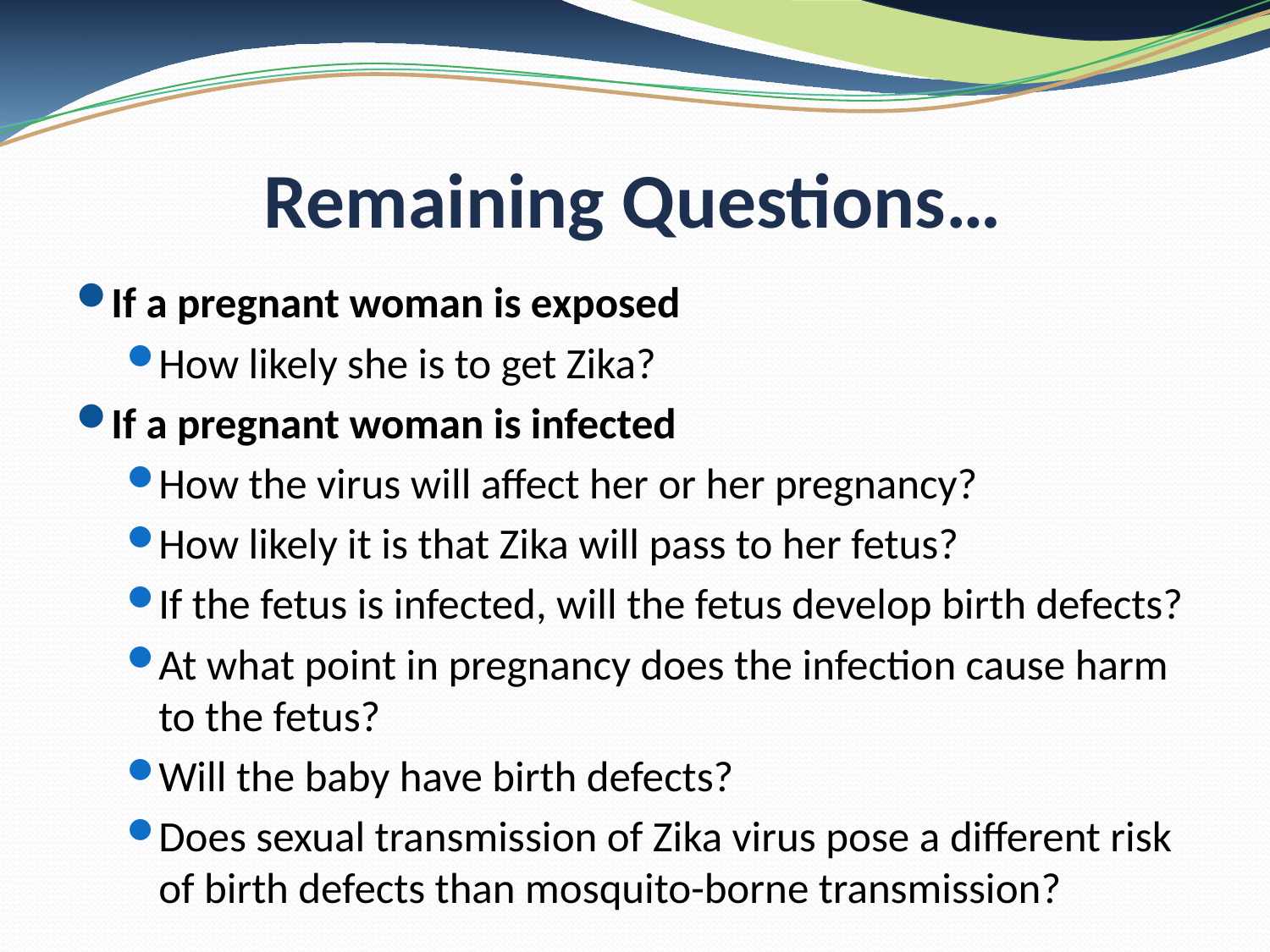

# Remaining Questions…
If a pregnant woman is exposed
How likely she is to get Zika?
If a pregnant woman is infected
How the virus will affect her or her pregnancy?
How likely it is that Zika will pass to her fetus?
If the fetus is infected, will the fetus develop birth defects?
At what point in pregnancy does the infection cause harm to the fetus?
Will the baby have birth defects?
Does sexual transmission of Zika virus pose a different risk of birth defects than mosquito-borne transmission?